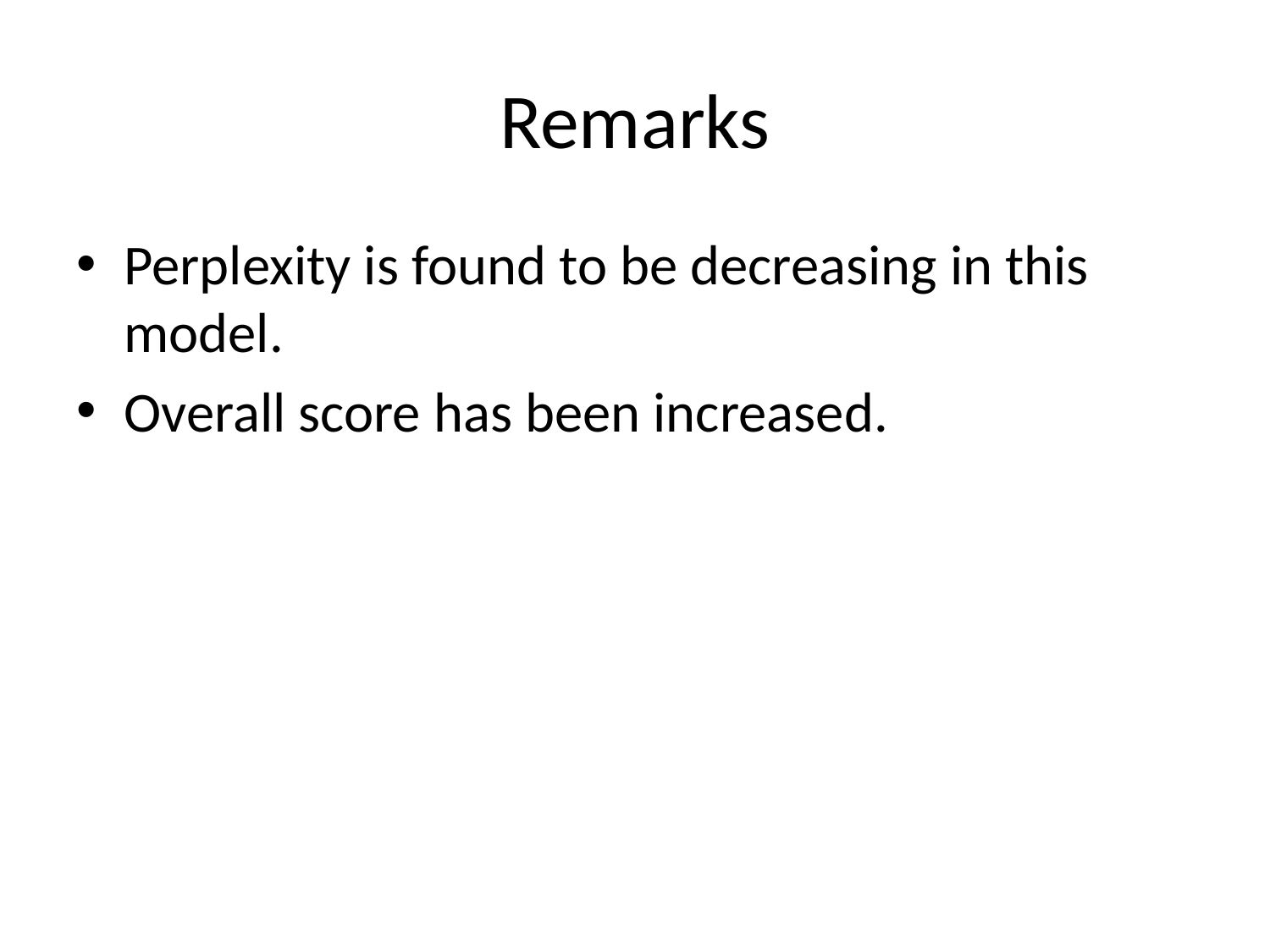

# Remarks
Perplexity is found to be decreasing in this model.
Overall score has been increased.